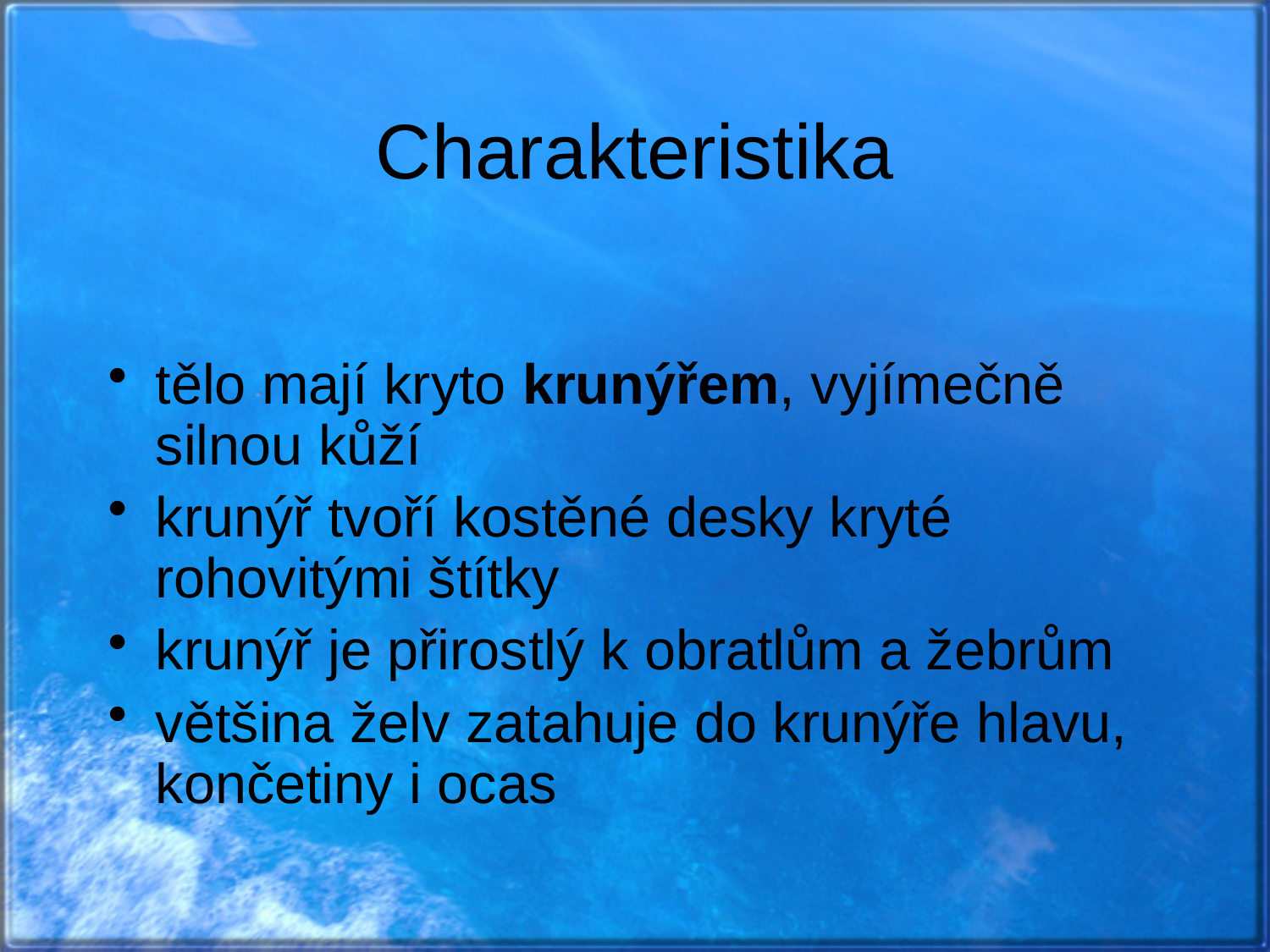

# Charakteristika
tělo mají kryto krunýřem, vyjímečně silnou kůží
krunýř tvoří kostěné desky kryté rohovitými štítky
krunýř je přirostlý k obratlům a žebrům
většina želv zatahuje do krunýře hlavu, končetiny i ocas